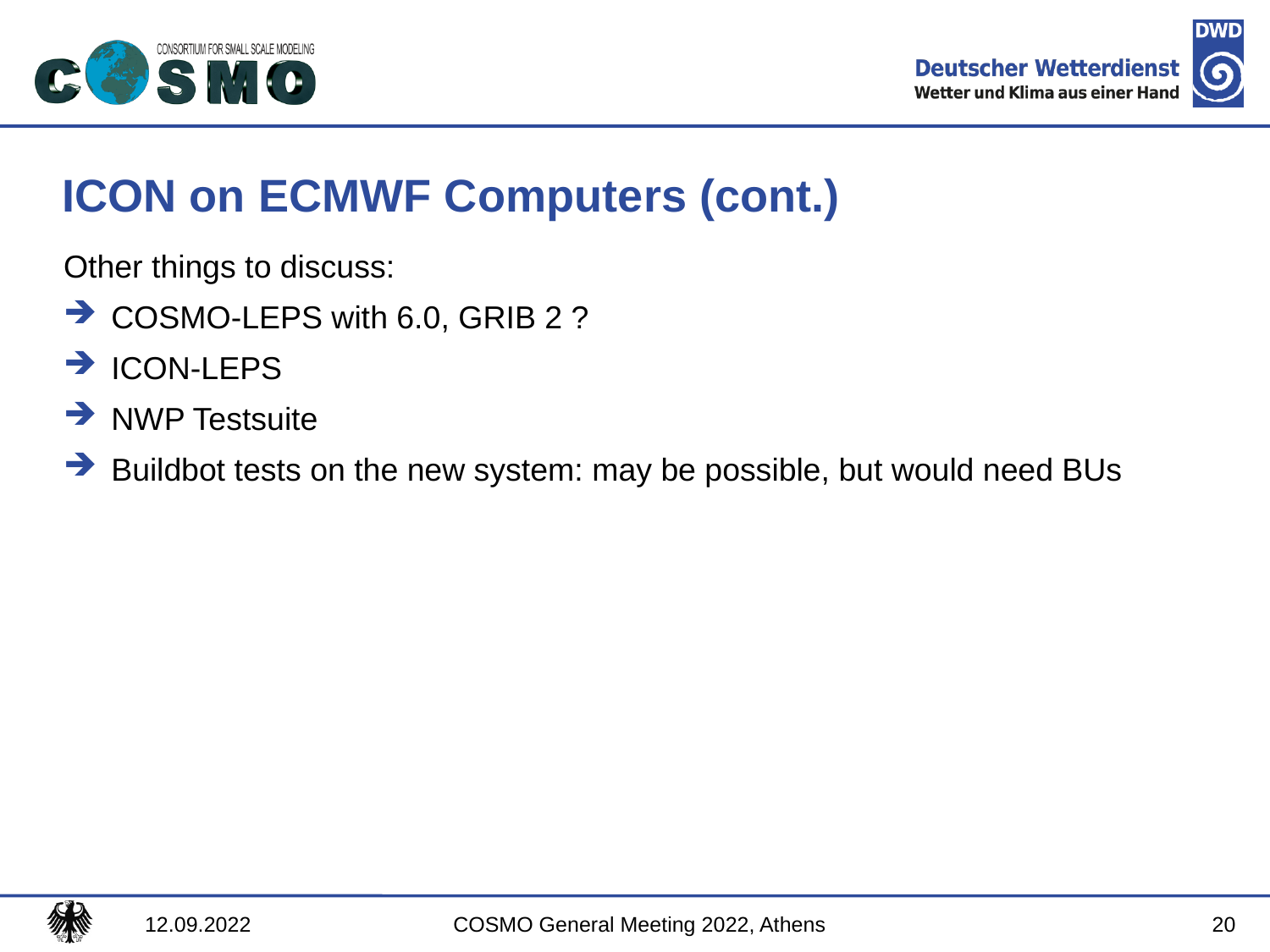

# ICON on ECMWF Computers (cont.)
Other things to discuss:
COSMO-LEPS with 6.0, GRIB 2 ?
ICON-LEPS
NWP Testsuite
Buildbot tests on the new system: may be possible, but would need BUs

20
12.09.2022
COSMO General Meeting 2022, Athens